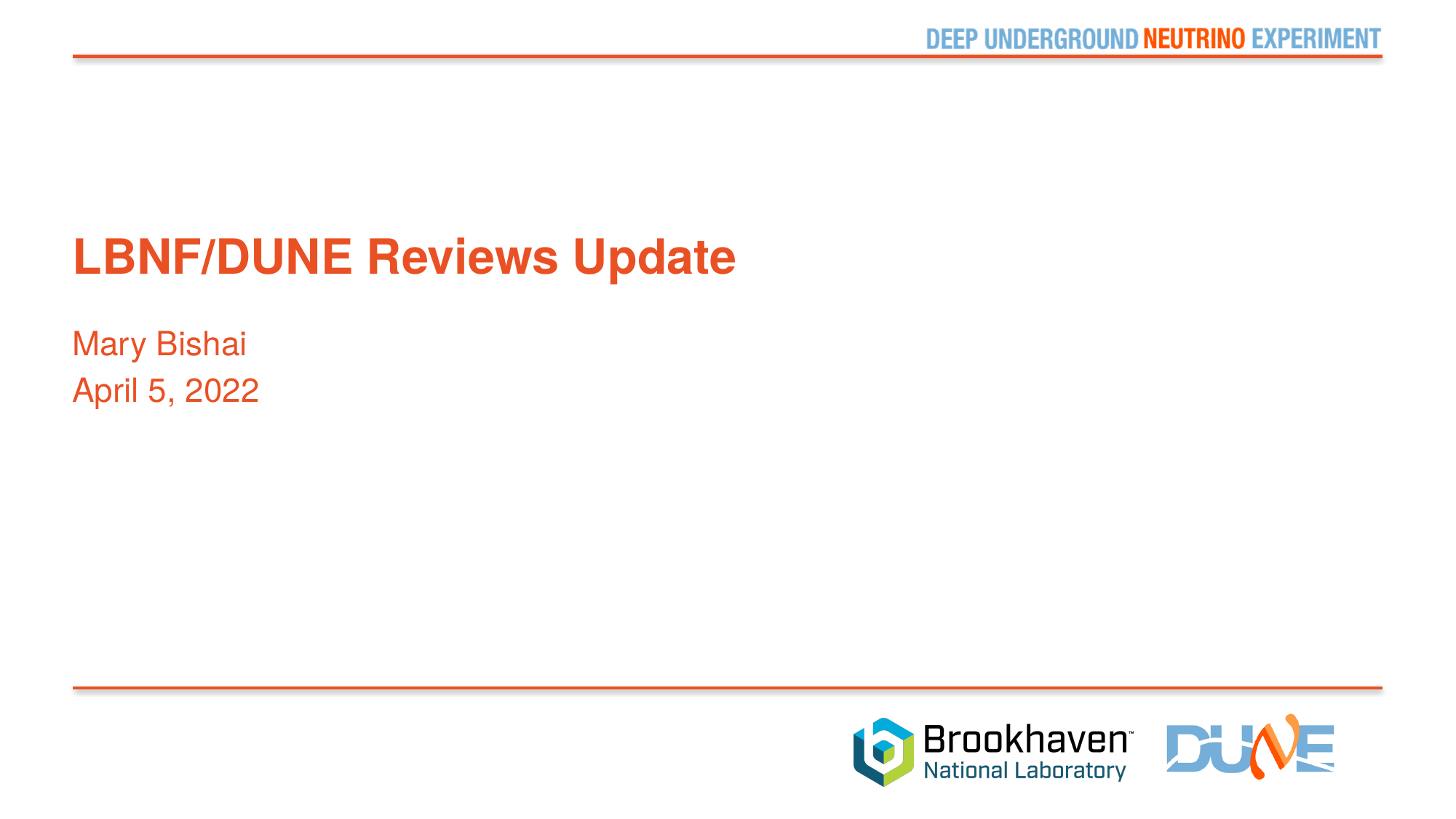

# LBNF/DUNE Reviews Update
Mary Bishai
April 5, 2022